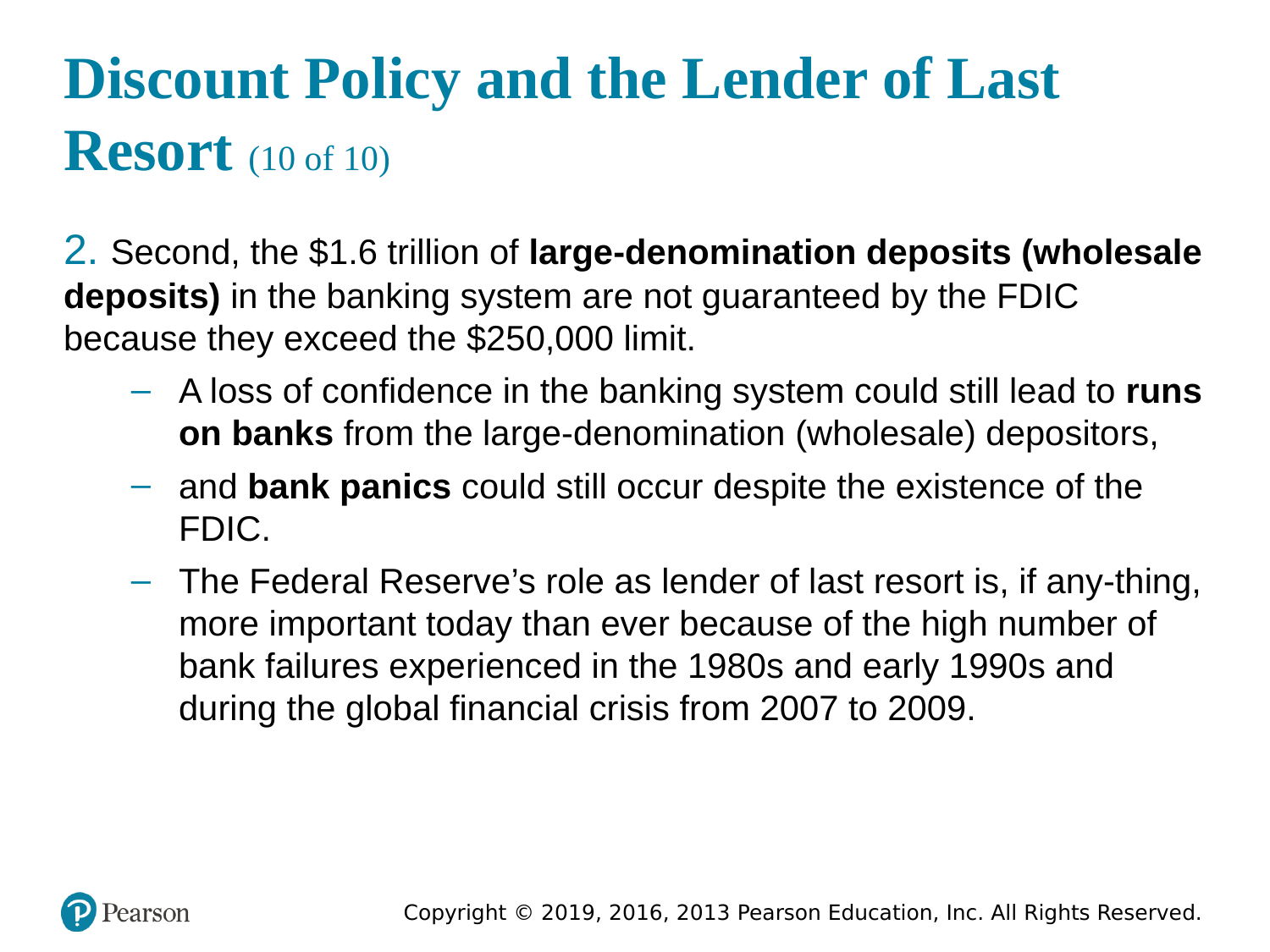

# Discount Policy and the Lender of Last Resort (10 of 10)
2. Second, the $1.6 trillion of large-denomination deposits (wholesale deposits) in the banking system are not guaranteed by the FDIC because they exceed the $250,000 limit.
A loss of confidence in the banking system could still lead to runs on banks from the large-denomination (wholesale) depositors,
and bank panics could still occur despite the existence of the FDIC.
The Federal Reserve’s role as lender of last resort is, if any-thing, more important today than ever because of the high number of bank failures experienced in the 1980s and early 1990s and during the global financial crisis from 2007 to 2009.